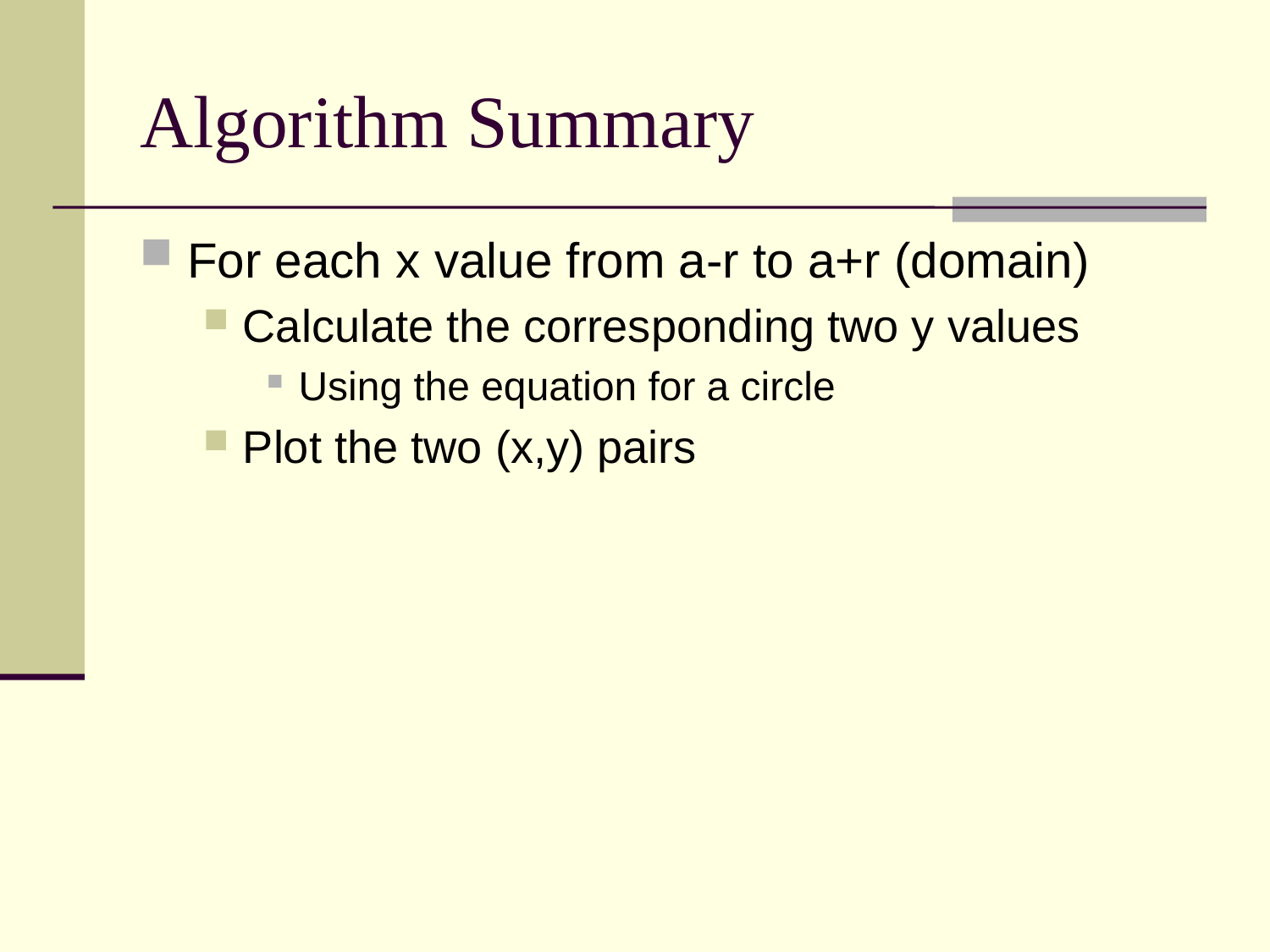

# Algorithm Summary
For each x value from a-r to a+r (domain)
Calculate the corresponding two y values
Using the equation for a circle
Plot the two (x,y) pairs